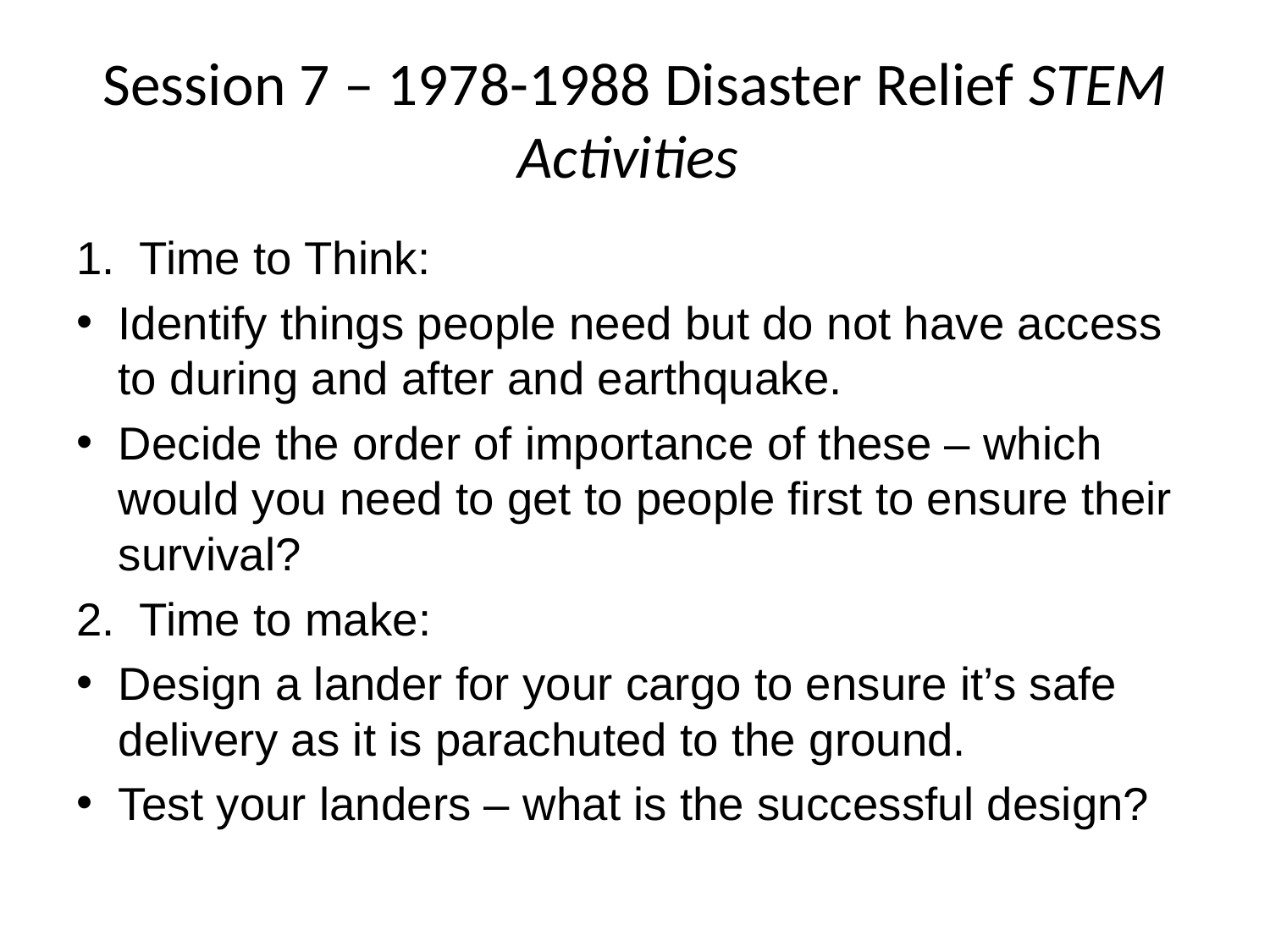

# Session 7 – 1978-1988 Disaster Relief STEM Activities
Time to Think:
Identify things people need but do not have access to during and after and earthquake.
Decide the order of importance of these – which would you need to get to people first to ensure their survival?
Time to make:
Design a lander for your cargo to ensure it’s safe delivery as it is parachuted to the ground.
Test your landers – what is the successful design?